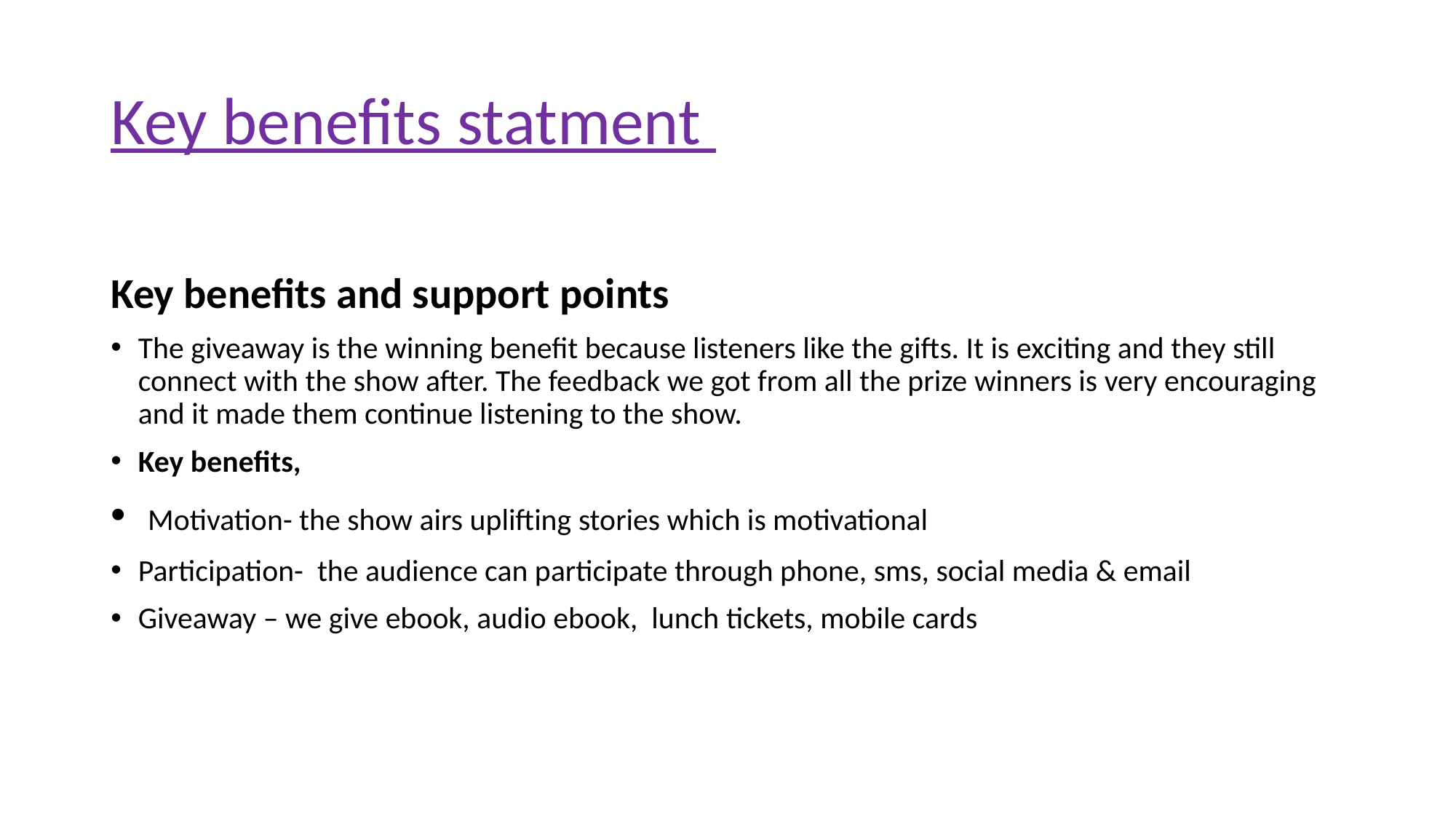

# Key benefits statment

Key benefits and support points
The giveaway is the winning benefit because listeners like the gifts. It is exciting and they still connect with the show after. The feedback we got from all the prize winners is very encouraging and it made them continue listening to the show.
Key benefits,
 Motivation- the show airs uplifting stories which is motivational
Participation-  the audience can participate through phone, sms, social media & email
Giveaway – we give ebook, audio ebook,  lunch tickets, mobile cards